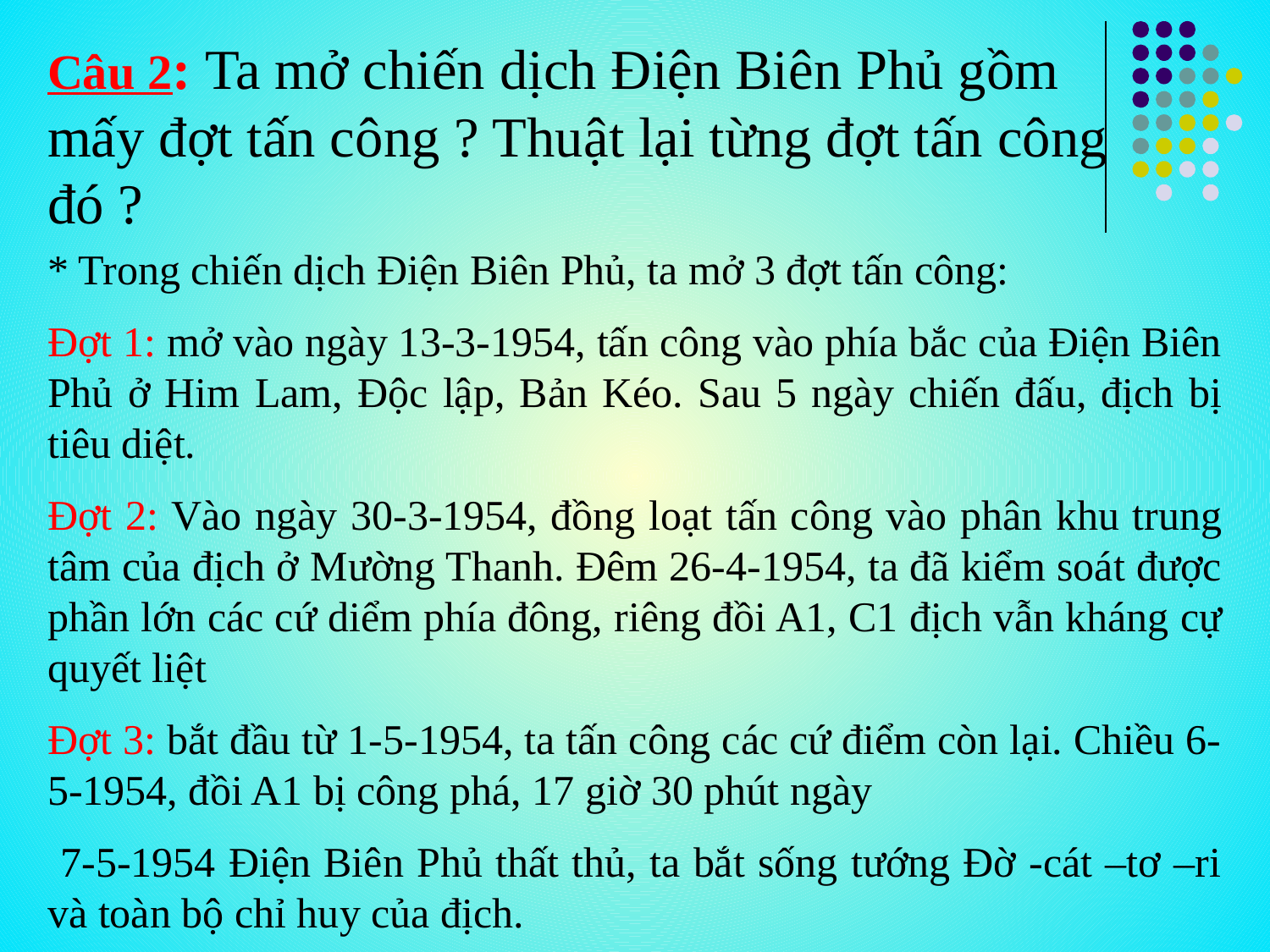

Câu 2: Ta mở chiến dịch Điện Biên Phủ gồm mấy đợt tấn công ? Thuật lại từng đợt tấn công đó ?
* Trong chiến dịch Điện Biên Phủ, ta mở 3 đợt tấn công:
Đợt 1: mở vào ngày 13-3-1954, tấn công vào phía bắc của Điện Biên Phủ ở Him Lam, Độc lập, Bản Kéo. Sau 5 ngày chiến đấu, địch bị tiêu diệt.
Đợt 2: Vào ngày 30-3-1954, đồng loạt tấn công vào phân khu trung tâm của địch ở Mường Thanh. Đêm 26-4-1954, ta đã kiểm soát được phần lớn các cứ diểm phía đông, riêng đồi A1, C1 địch vẫn kháng cự quyết liệt
Đợt 3: bắt đầu từ 1-5-1954, ta tấn công các cứ điểm còn lại. Chiều 6-5-1954, đồi A1 bị công phá, 17 giờ 30 phút ngày
 7-5-1954 Điện Biên Phủ thất thủ, ta bắt sống tướng Đờ -cát –tơ –ri và toàn bộ chỉ huy của địch.